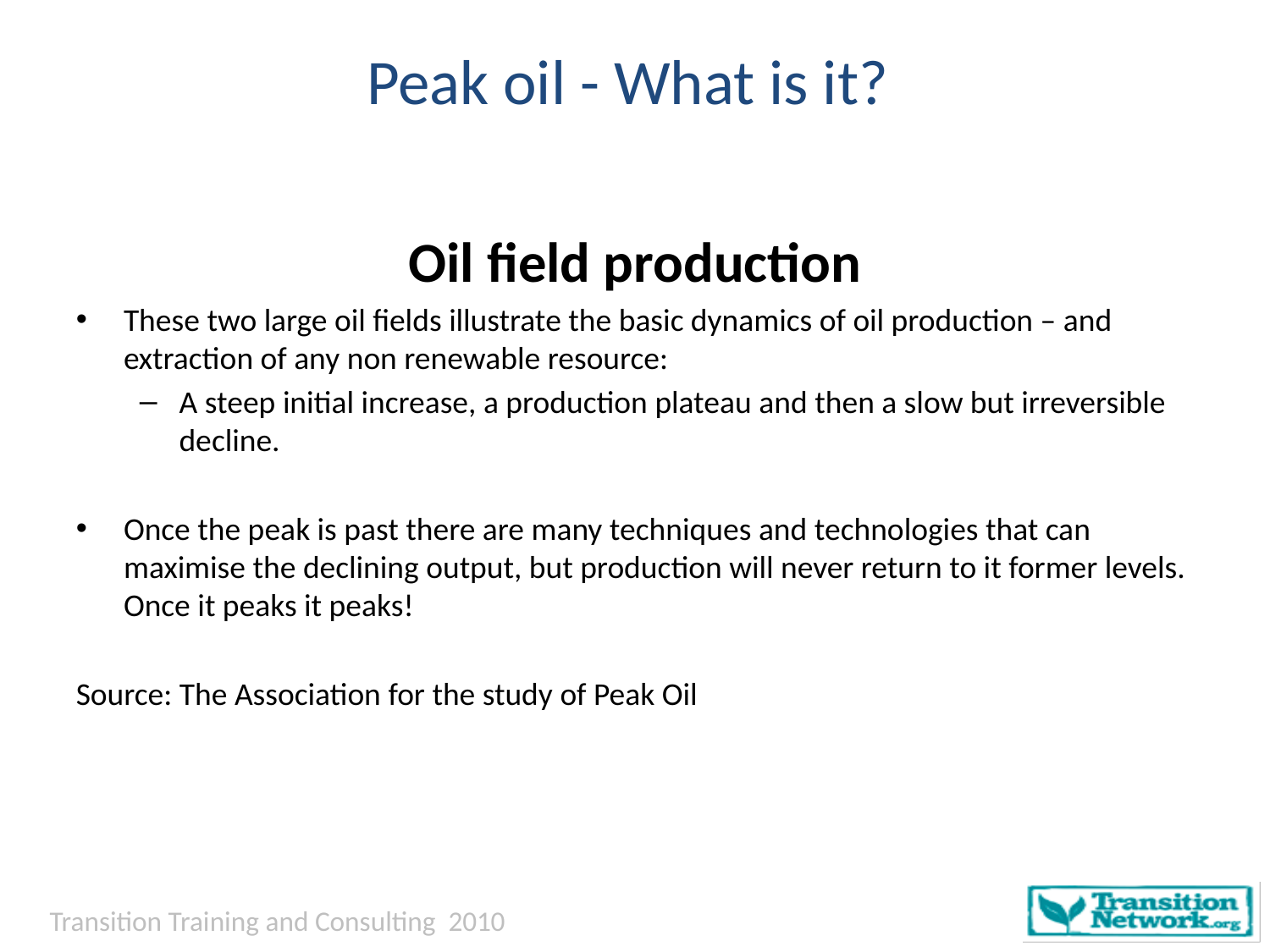

# Peak oil - What is it?
Oil field production
These two large oil fields illustrate the basic dynamics of oil production – and extraction of any non renewable resource:
A steep initial increase, a production plateau and then a slow but irreversible decline.

Once the peak is past there are many techniques and technologies that can maximise the declining output, but production will never return to it former levels. Once it peaks it peaks!

Source: The Association for the study of Peak Oil